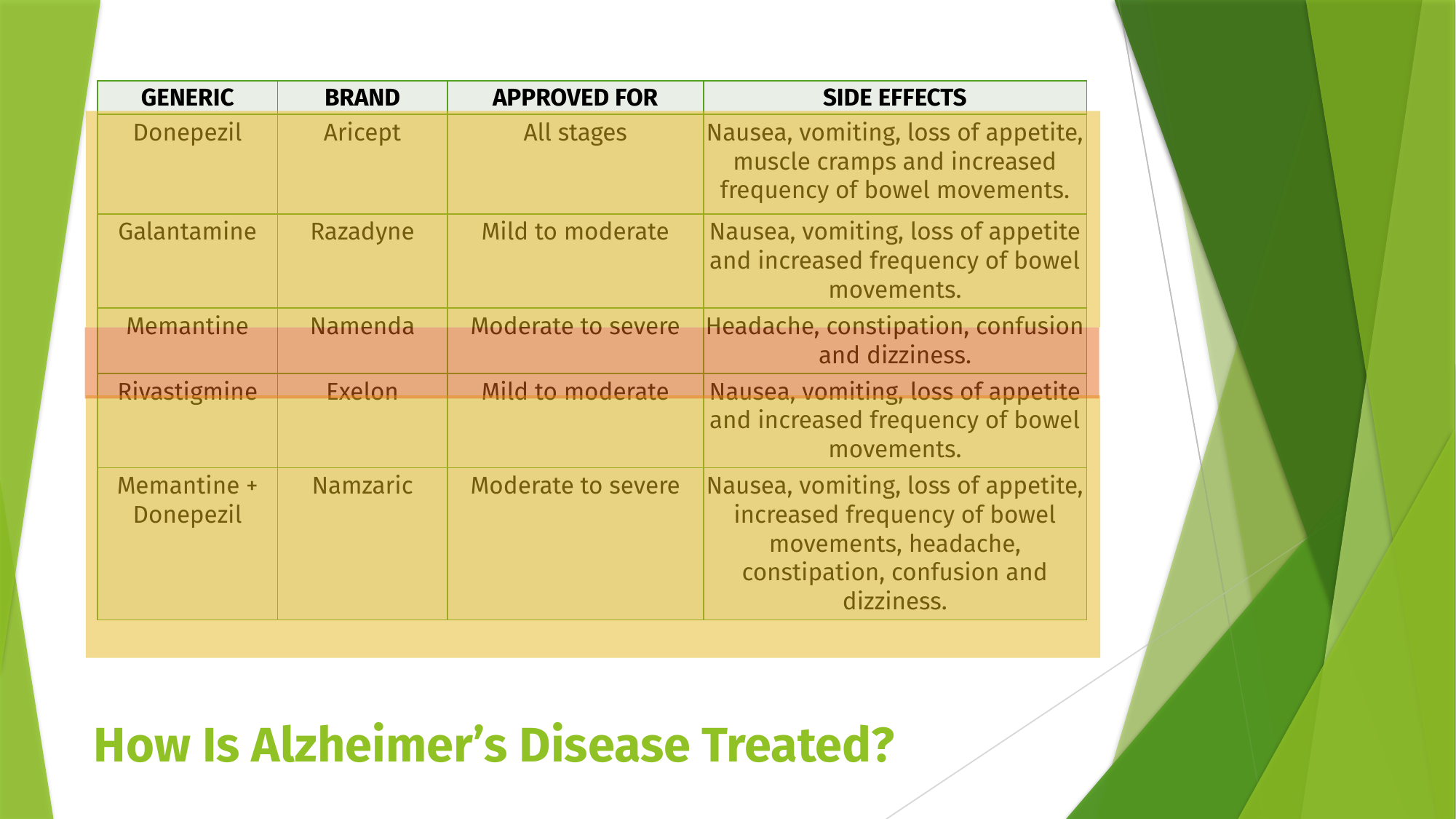

| GENERIC | BRAND | APPROVED FOR | SIDE EFFECTS |
| --- | --- | --- | --- |
| Donepezil | Aricept | All stages | Nausea, vomiting, loss of appetite, muscle cramps and increased frequency of bowel movements. |
| Galantamine | Razadyne | Mild to moderate | Nausea, vomiting, loss of appetite and increased frequency of bowel movements. |
| Memantine | Namenda | Moderate to severe | Headache, constipation, confusion and dizziness. |
| Rivastigmine | Exelon | Mild to moderate | Nausea, vomiting, loss of appetite and increased frequency of bowel movements. |
| Memantine + Donepezil | Namzaric | Moderate to severe | Nausea, vomiting, loss of appetite, increased frequency of bowel movements, headache, constipation, confusion and dizziness. |

# How Is Alzheimer’s Disease Treated?